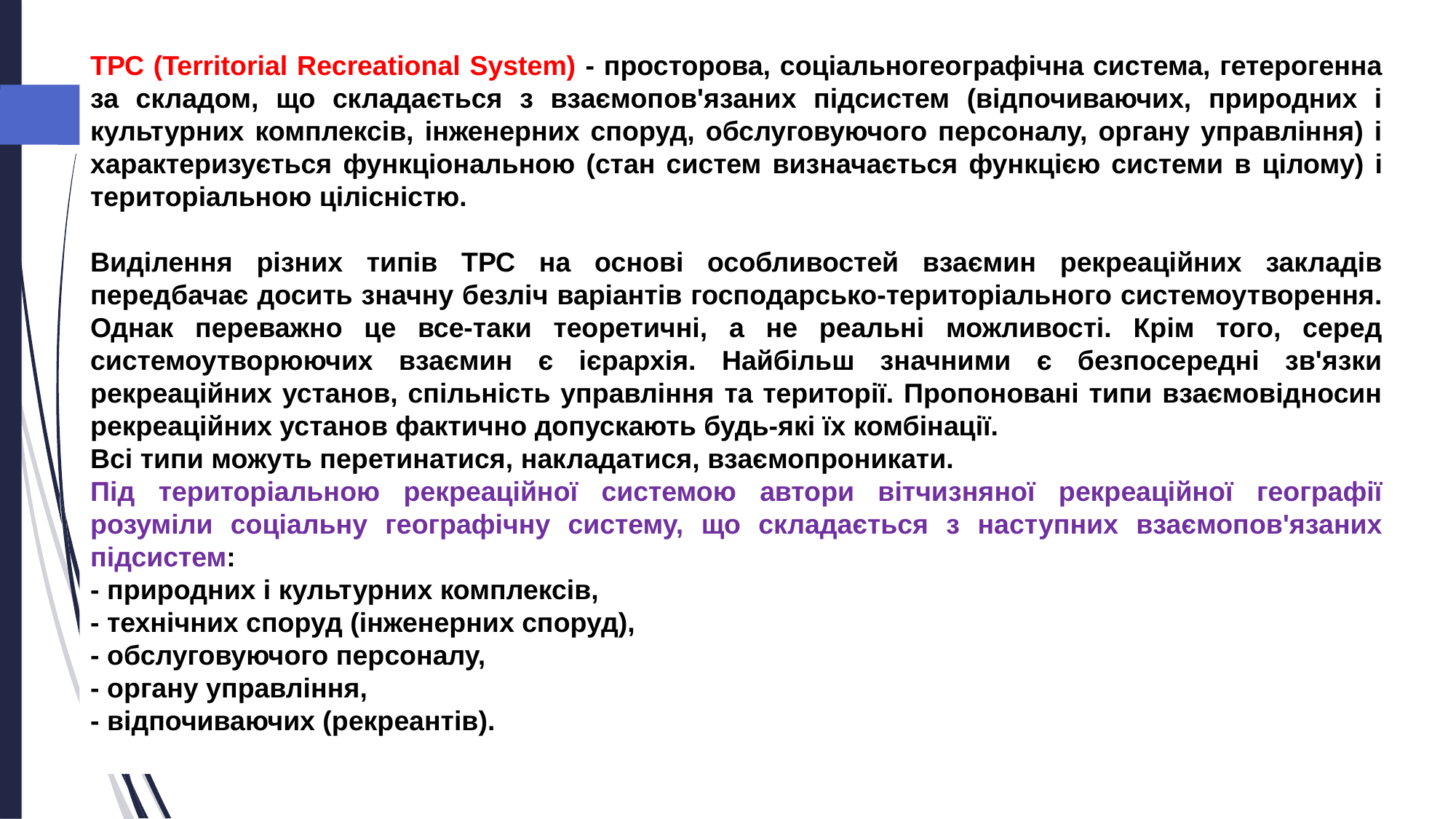

ТРС (Territorial Recreational System) - просторова, соціальногеографічна система, гетерогенна за складом, що складається з взаємопов'язаних підсистем (відпочиваючих, природних і культурних комплексів, інженерних споруд, обслуговуючого персоналу, органу управління) і характеризується функціональною (стан систем визначається функцією системи в цілому) і територіальною цілісністю.

Виділення різних типів ТРС на основі особливостей взаємин рекреаційних закладів передбачає досить значну безліч варіантів господарсько-територіального системоутворення. Однак переважно це все-таки теоретичні, а не реальні можливості. Крім того, серед системоутворюючих взаємин є ієрархія. Найбільш значними є безпосередні зв'язки рекреаційних установ, спільність управління та території. Пропоновані типи взаємовідносин рекреаційних установ фактично допускають будь-які їх комбінації.
Всі типи можуть перетинатися, накладатися, взаємопроникати.
Під територіальною рекреаційної системою автори вітчизняної рекреаційної географії розуміли соціальну географічну систему, що складається з наступних взаємопов'язаних підсистем:
- природних і культурних комплексів,
- технічних споруд (інженерних споруд),
- обслуговуючого персоналу,
- органу управління,
- відпочиваючих (рекреантів).